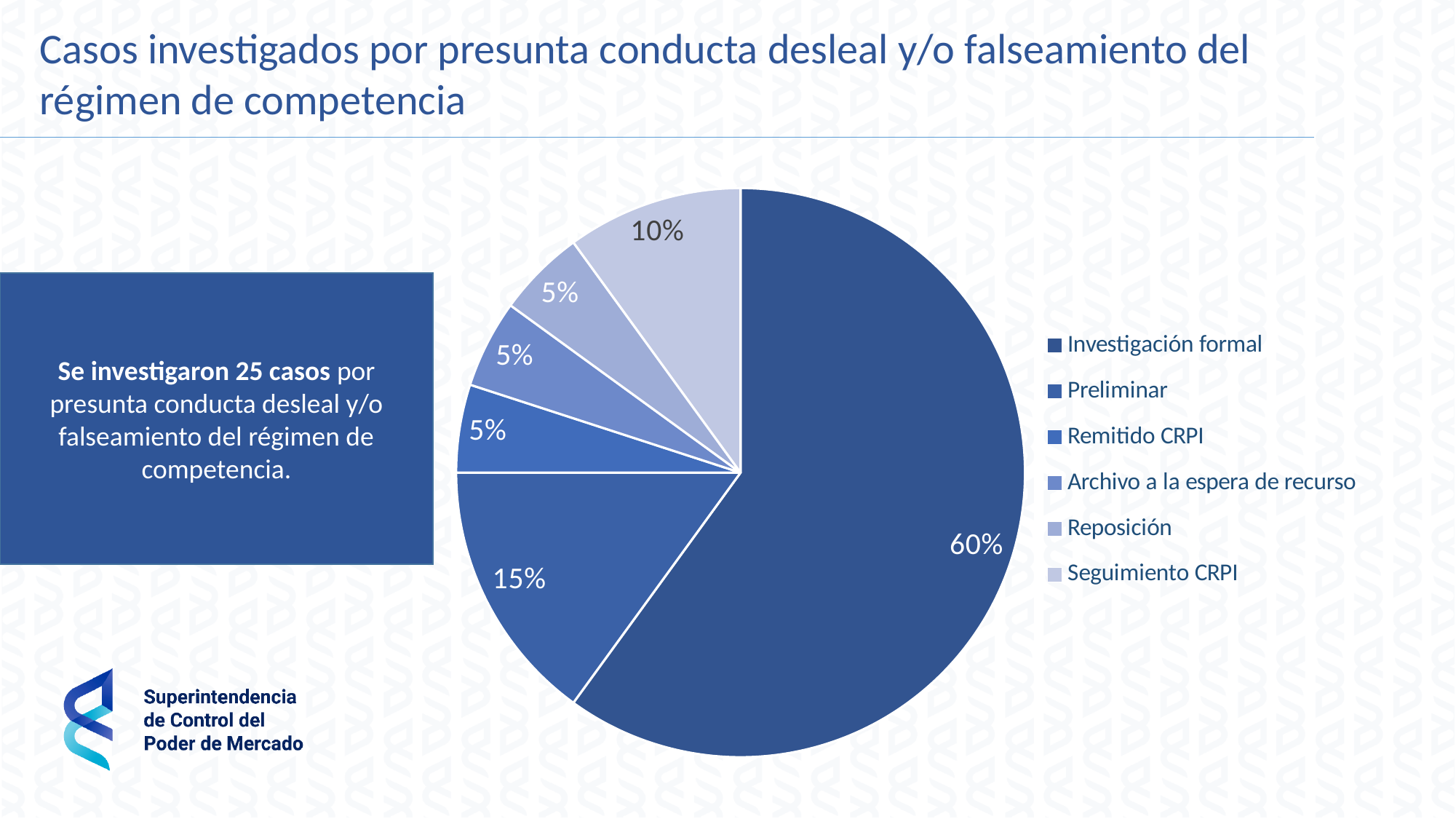

Casos investigados por presunta conducta desleal y/o falseamiento del régimen de competencia

### Chart

| Category | Casos investigados por presunta conducta desleal y/o falsemaniento de regimen de competencia conforme LORCPM |
|---|---|
| Investigación formal  | 0.6 |
| Preliminar | 0.15 |
| Remitido CRPI | 0.05 |
| Archivo a la espera de recurso | 0.05 |
| Reposición | 0.05 |
| Seguimiento CRPI | 0.1 |
Se investigaron 25 casos por presunta conducta desleal y/o falseamiento del régimen de competencia.